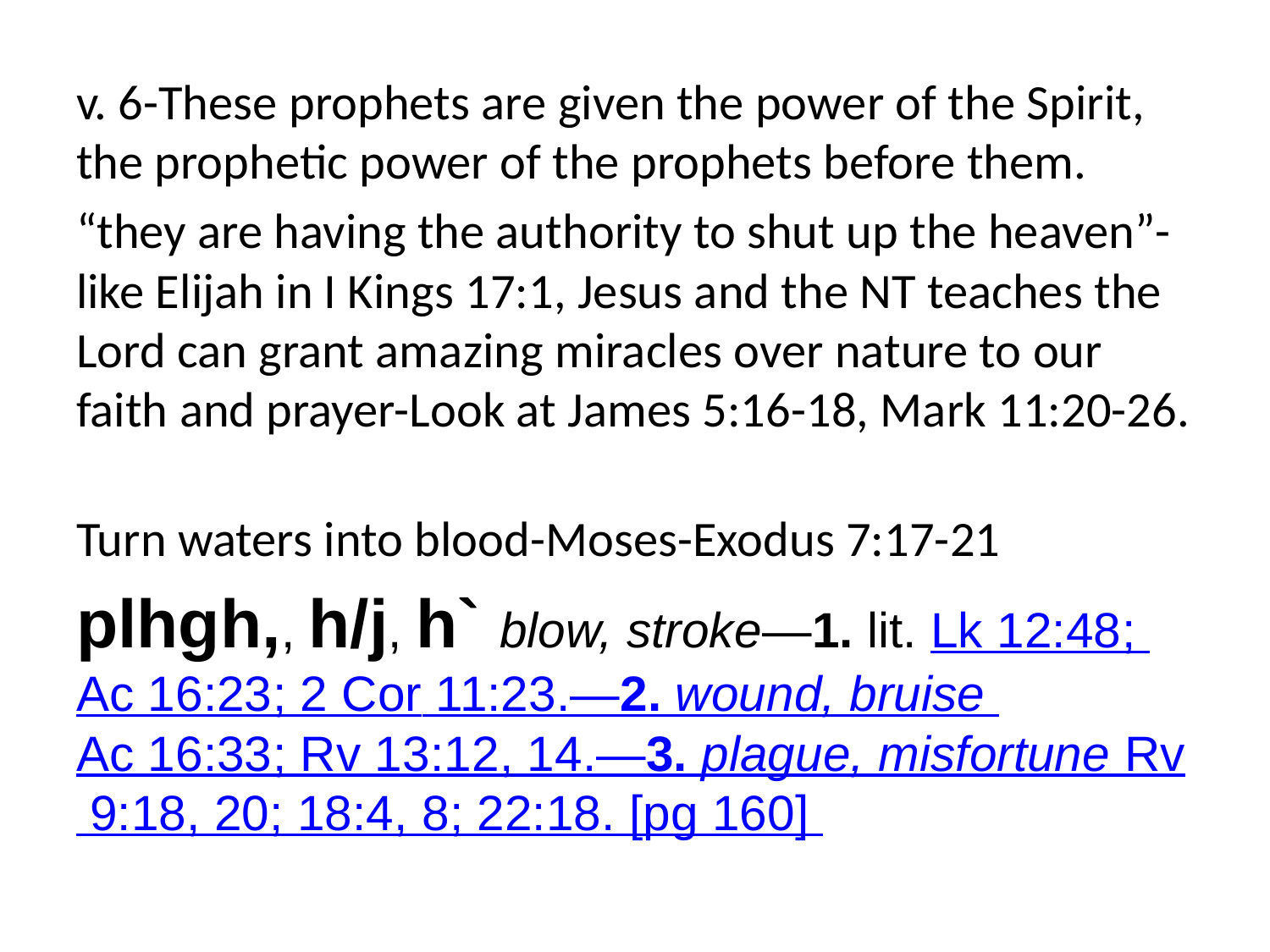

v. 6-These prophets are given the power of the Spirit, the prophetic power of the prophets before them.
“they are having the authority to shut up the heaven”-like Elijah in I Kings 17:1, Jesus and the NT teaches the Lord can grant amazing miracles over nature to our faith and prayer-Look at James 5:16-18, Mark 11:20-26.
Turn waters into blood-Moses-Exodus 7:17-21
plhgh,, h/j, h` blow, stroke—1. lit. Lk 12:48; Ac 16:23; 2 Cor 11:23.—2. wound, bruise Ac 16:33; Rv 13:12, 14.—3. plague, misfortune Rv 9:18, 20; 18:4, 8; 22:18. [pg 160]